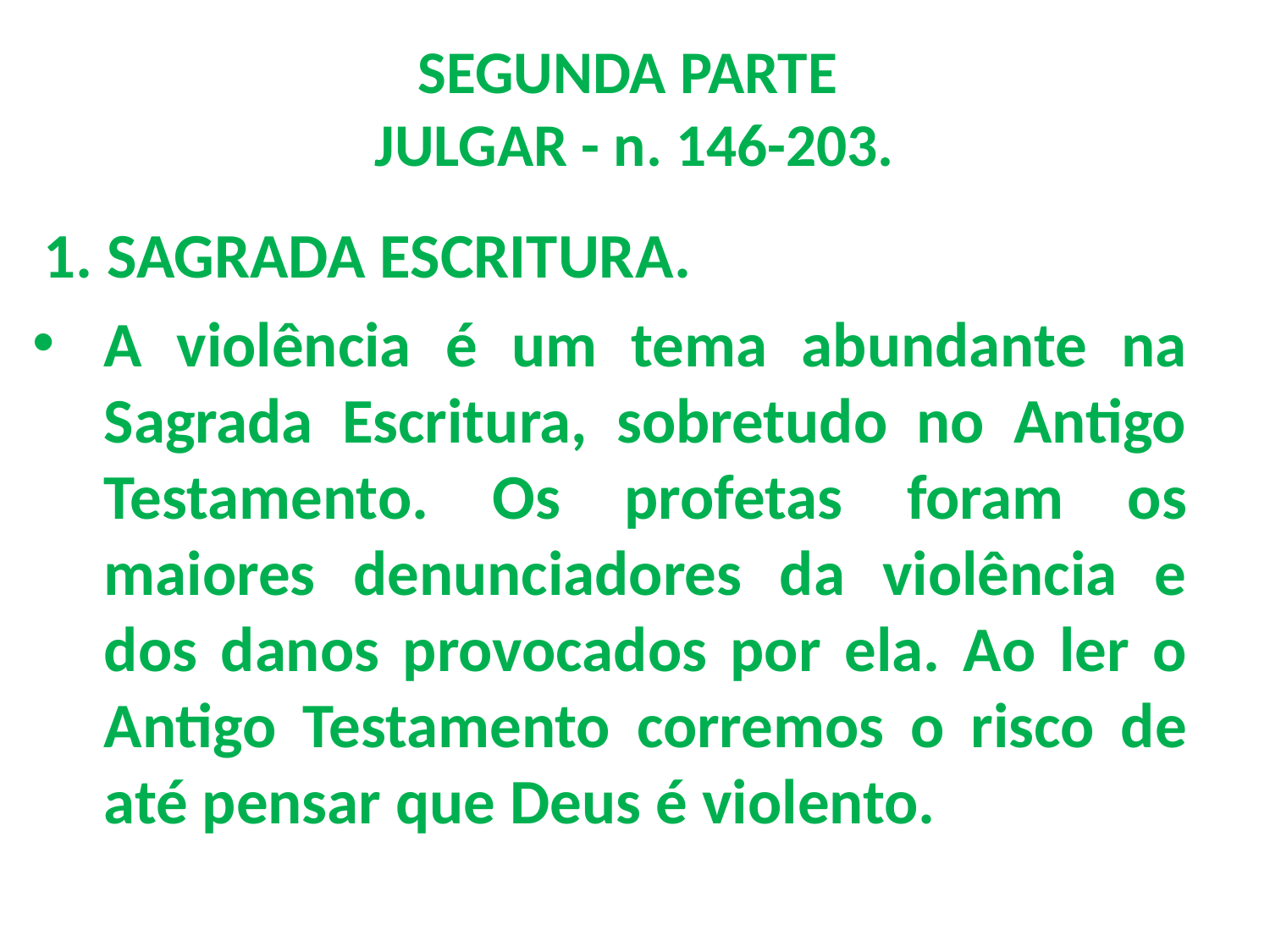

# SEGUNDA PARTE JULGAR - n. 146-203.
 1. SAGRADA ESCRITURA.
A violência é um tema abundante na Sagrada Escritura, sobretudo no Antigo Testamento. Os profetas foram os maiores denunciadores da violência e dos danos provocados por ela. Ao ler o Antigo Testamento corremos o risco de até pensar que Deus é violento.